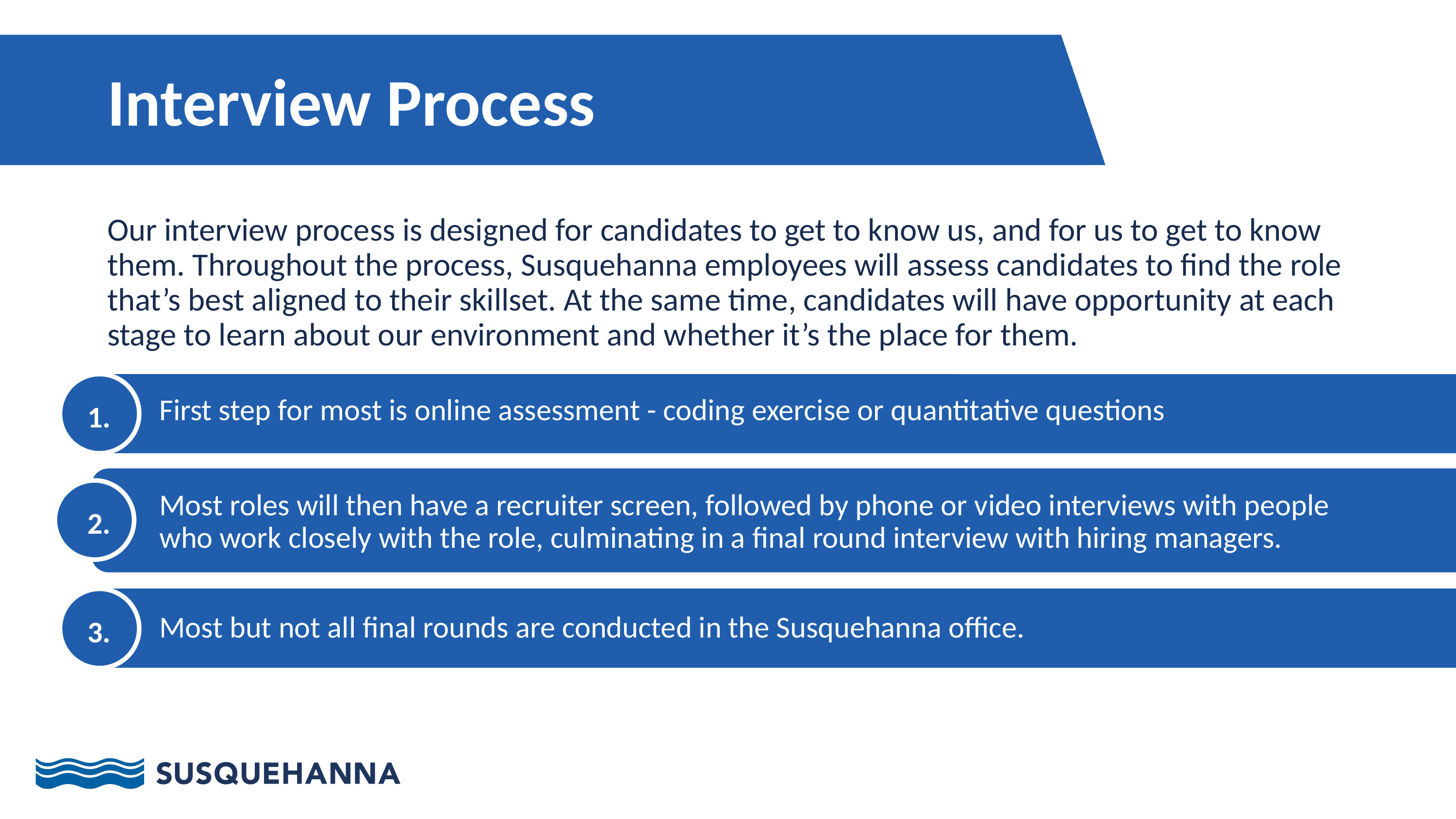

Interview Process
Our interview process is designed for candidates to get to know us, and for us to get to know them. Throughout the process, Susquehanna employees will assess candidates to find the role that’s best aligned to their skillset. At the same time, candidates will have opportunity at each stage to learn about our environment and whether it’s the place for them.

First step for most is online assessment - coding exercise or quantitative questions
1.

Most roles will then have a recruiter screen, followed by phone or video interviews with people who work closely with the role, culminating in a final round interview with hiring managers.

2.

Most but not all final rounds are conducted in the Susquehanna office.

3.